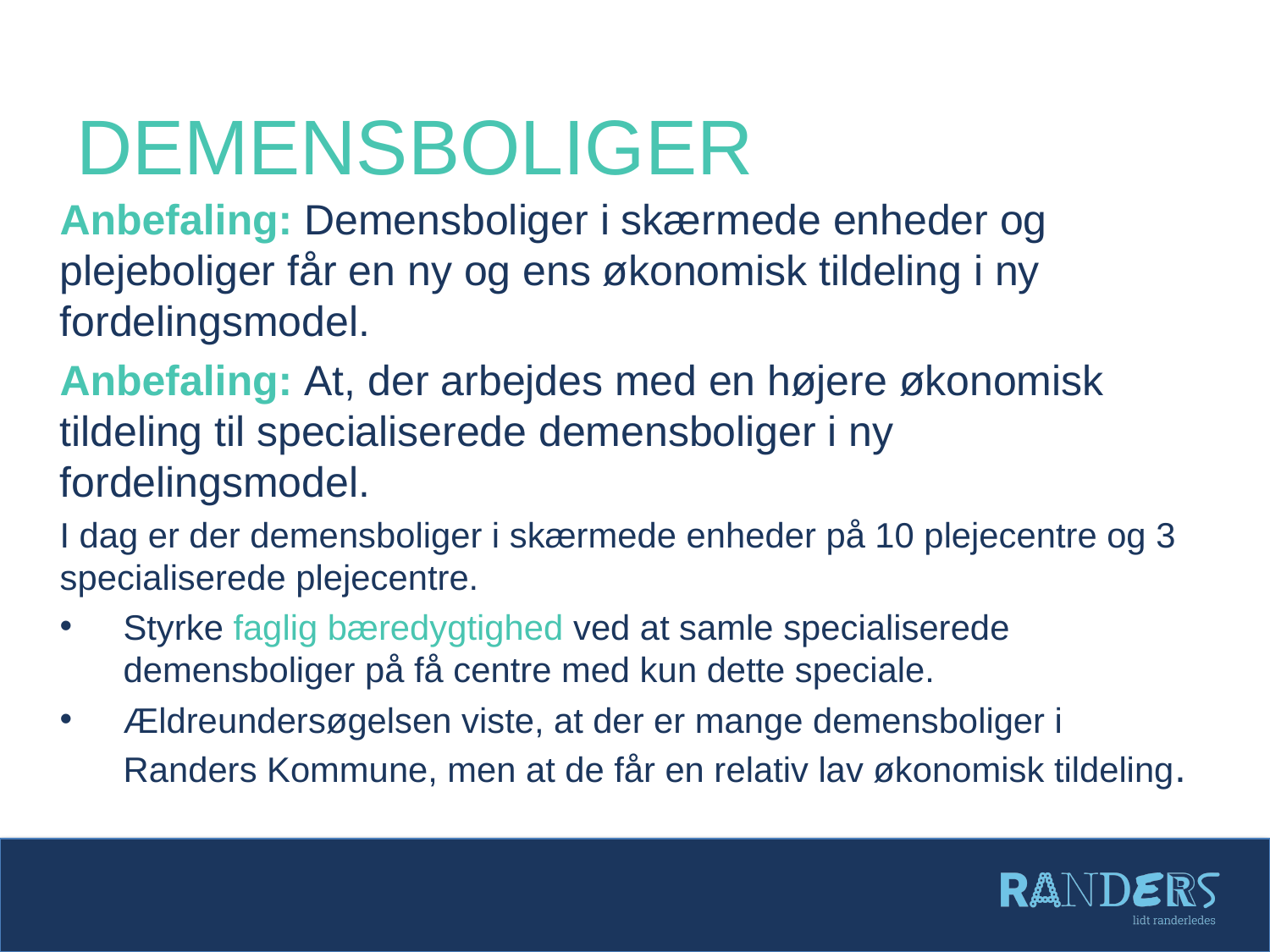

# Demensboliger
Anbefaling: Demensboliger i skærmede enheder og plejeboliger får en ny og ens økonomisk tildeling i ny fordelingsmodel.
Anbefaling: At, der arbejdes med en højere økonomisk tildeling til specialiserede demensboliger i ny fordelingsmodel.
I dag er der demensboliger i skærmede enheder på 10 plejecentre og 3 specialiserede plejecentre.
Styrke faglig bæredygtighed ved at samle specialiserede demensboliger på få centre med kun dette speciale.
Ældreundersøgelsen viste, at der er mange demensboliger i Randers Kommune, men at de får en relativ lav økonomisk tildeling.

Boligplan 2023-2033                                  Borgermøde 8. august 2022